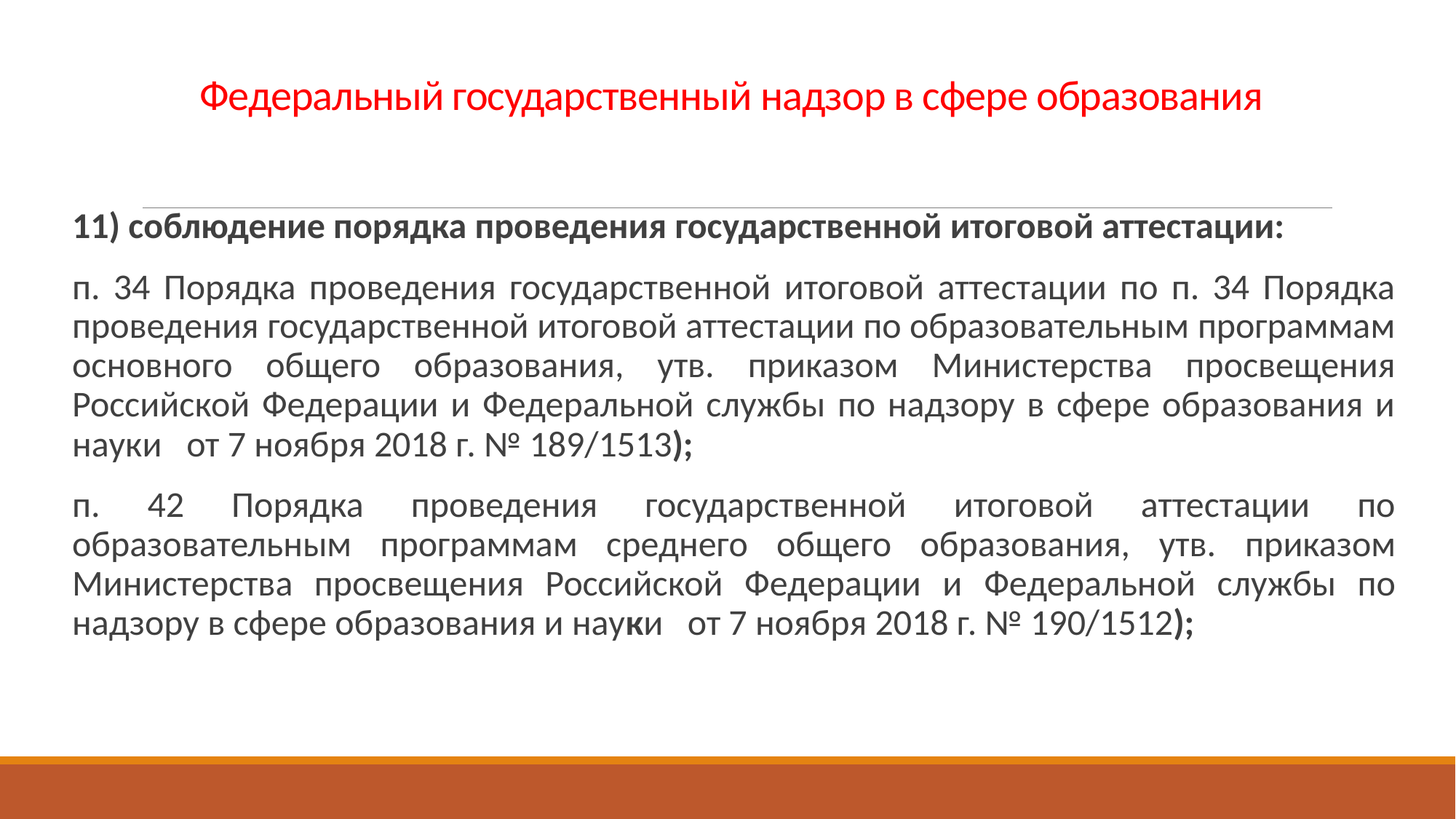

# Федеральный государственный надзор в сфере образования
11) соблюдение порядка проведения государственной итоговой аттестации:
п. 34 Порядка проведения государственной итоговой аттестации по п. 34 Порядка проведения государственной итоговой аттестации по образовательным программам основного общего образования, утв. приказом Министерства просвещения Российской Федерации и Федеральной службы по надзору в сфере образования и науки   от 7 ноября 2018 г. № 189/1513);
п. 42 Порядка проведения государственной итоговой аттестации по образовательным программам среднего общего образования, утв. приказом Министерства просвещения Российской Федерации и Федеральной службы по надзору в сфере образования и науки   от 7 ноября 2018 г. № 190/1512);